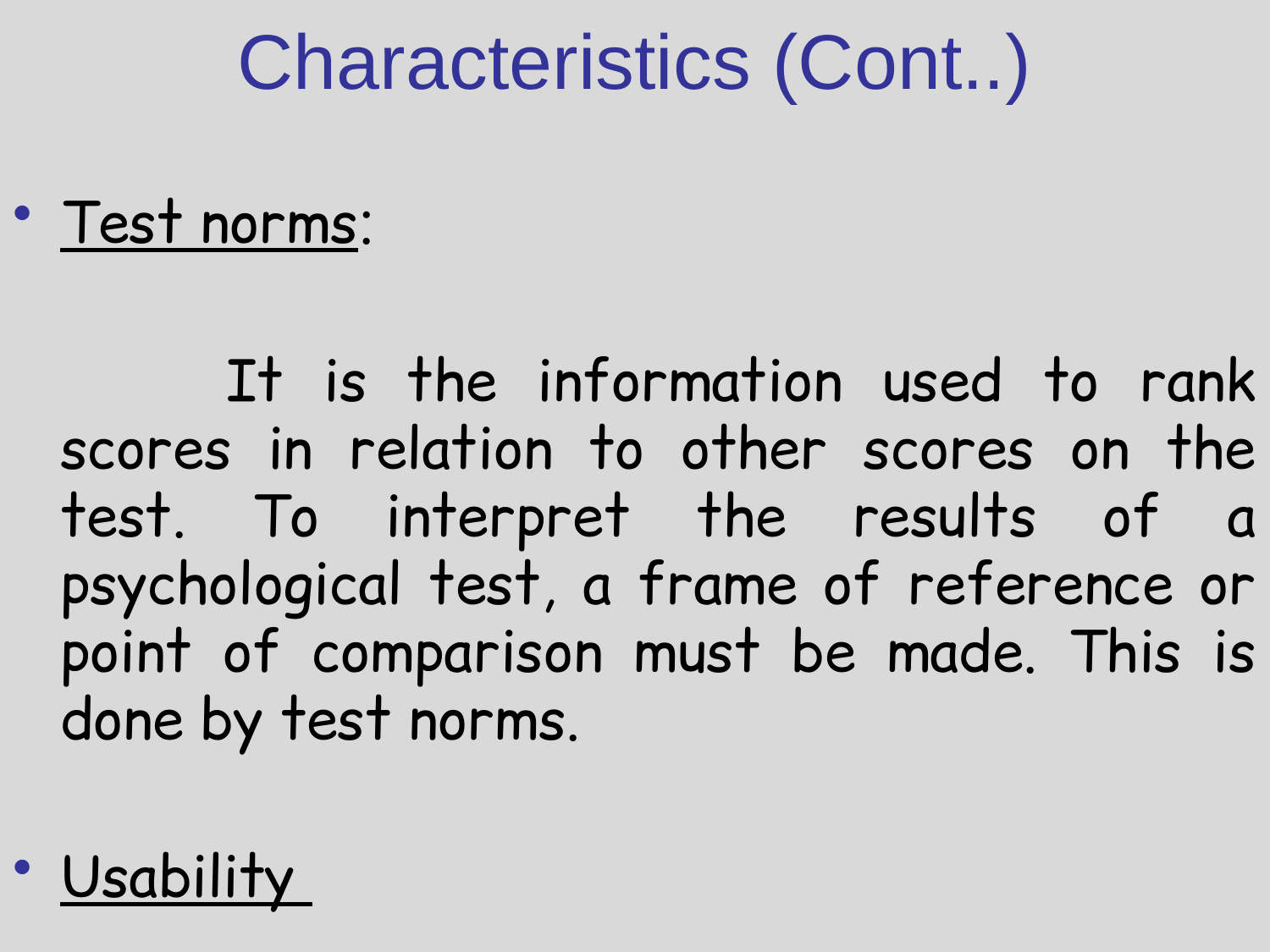

# Characteristics (Cont..)
Test norms:

		 It is the information used to rank scores in relation to other scores on the test. To interpret the results of a psychological test, a frame of reference or point of comparison must be made. This is done by test norms.

Usability